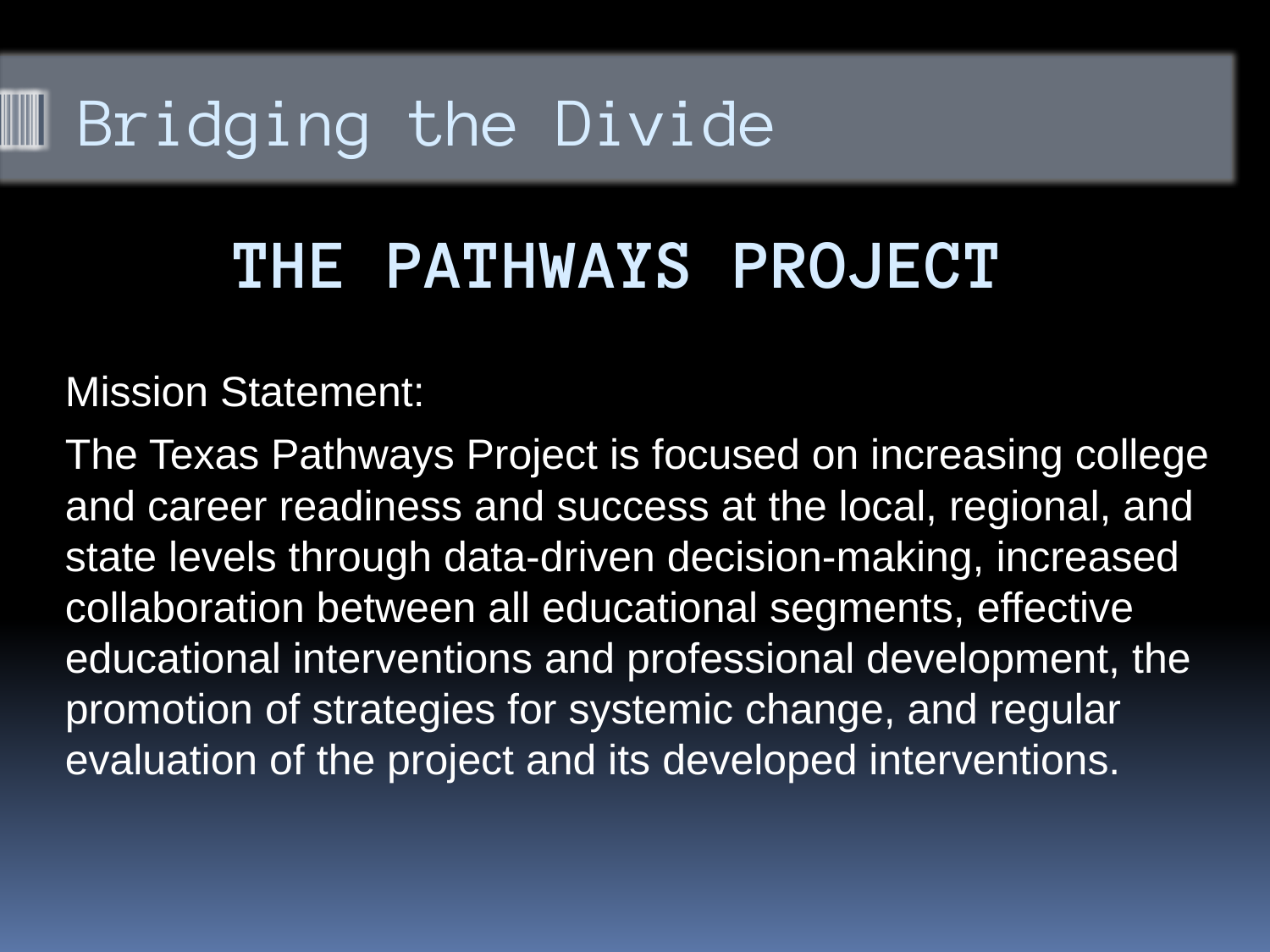

# Bridging the Divide
THE PATHWAYS PROJECT
Mission Statement:
The Texas Pathways Project is focused on increasing college and career readiness and success at the local, regional, and state levels through data-driven decision-making, increased collaboration between all educational segments, effective educational interventions and professional development, the promotion of strategies for systemic change, and regular evaluation of the project and its developed interventions.